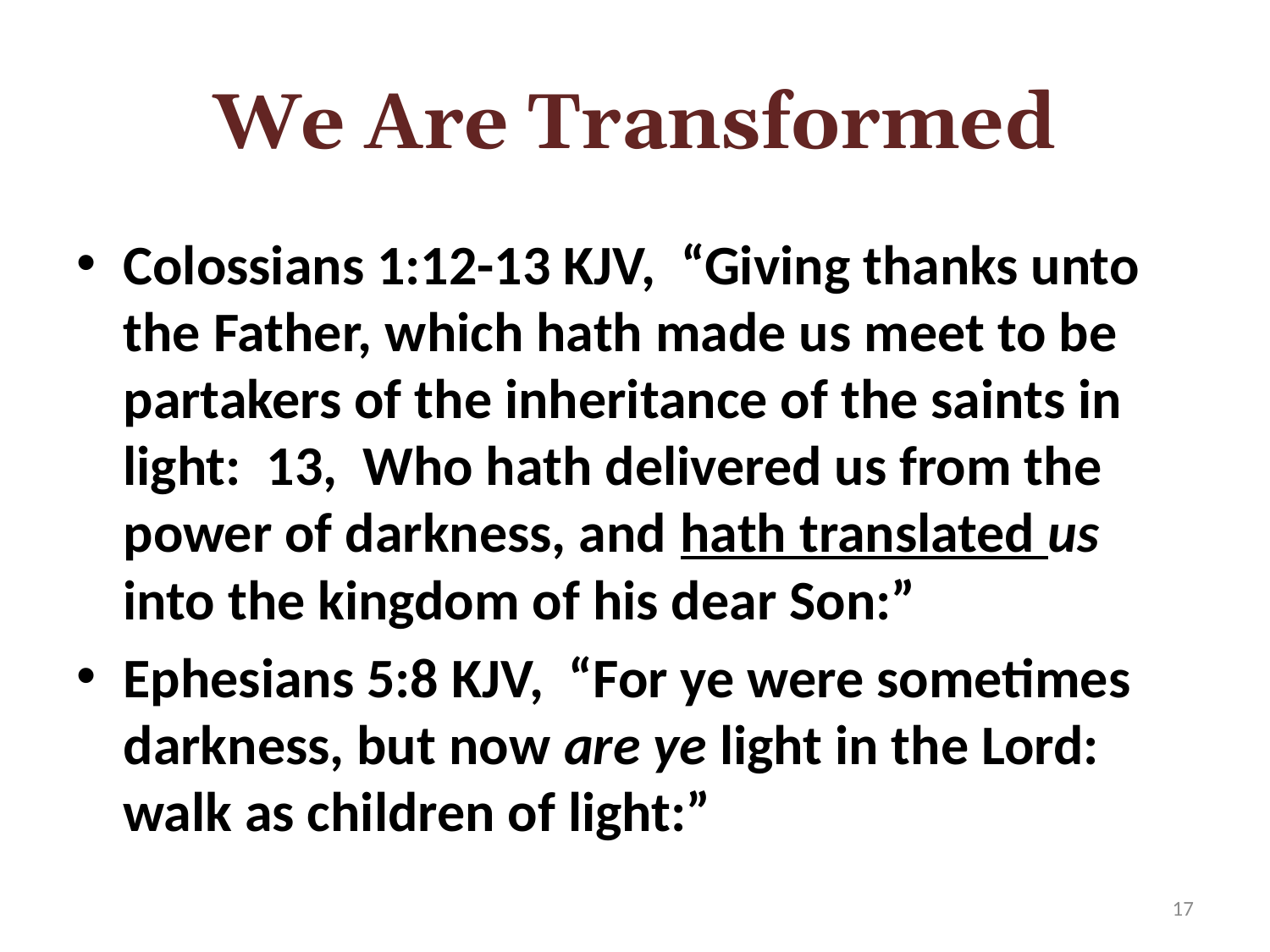

# We Are Transformed
Colossians 1:12-13 KJV,  “Giving thanks unto the Father, which hath made us meet to be partakers of the inheritance of the saints in light:  13,  Who hath delivered us from the power of darkness, and hath translated us into the kingdom of his dear Son:”
Ephesians 5:8 KJV,  “For ye were sometimes darkness, but now are ye light in the Lord: walk as children of light:”
17